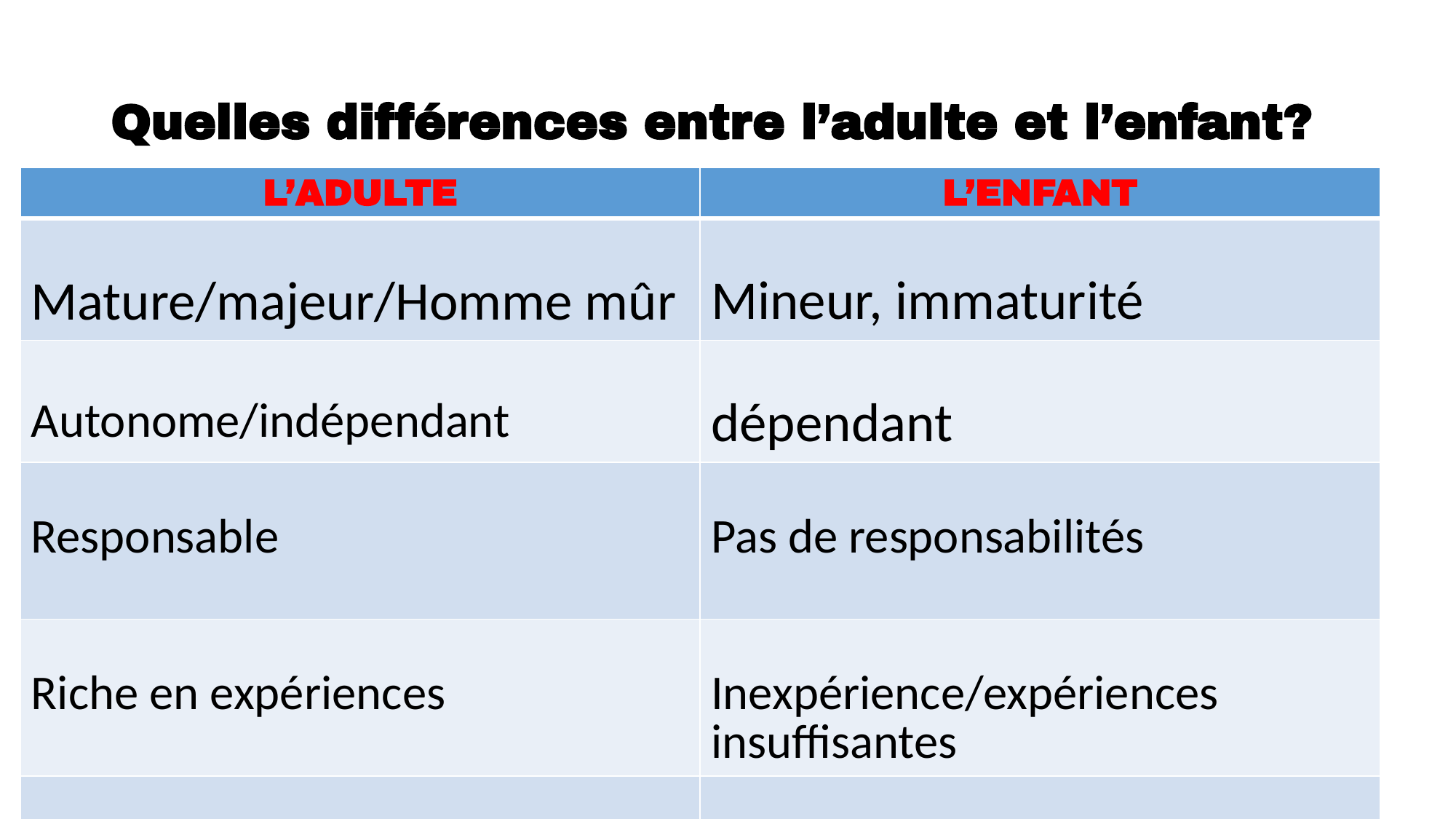

# Quelles différences entre l’adulte et l’enfant?
| L’ADULTE | L’ENFANT |
| --- | --- |
| Mature/majeur/Homme mûr | Mineur, immaturité |
| Autonome/indépendant | dépendant |
| Responsable | Pas de responsabilités |
| Riche en expériences | Inexpérience/expériences insuffisantes |
| A des priorités | Jeu primordial |